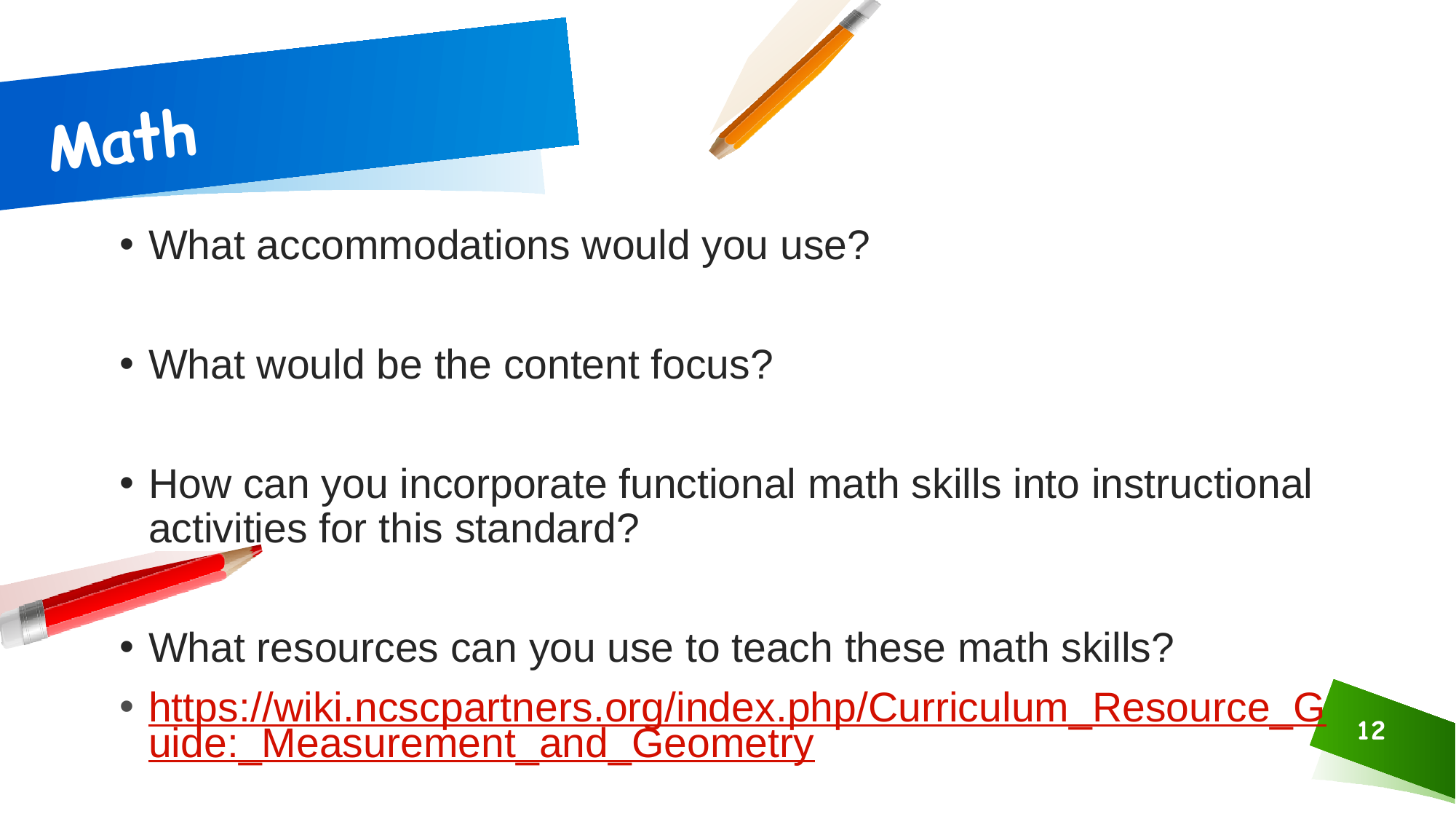

# Math
What accommodations would you use?

What would be the content focus?

How can you incorporate functional math skills into instructional activities for this standard?

What resources can you use to teach these math skills?
https://wiki.ncscpartners.org/index.php/Curriculum_Resource_Guide:_Measurement_and_Geometry

12